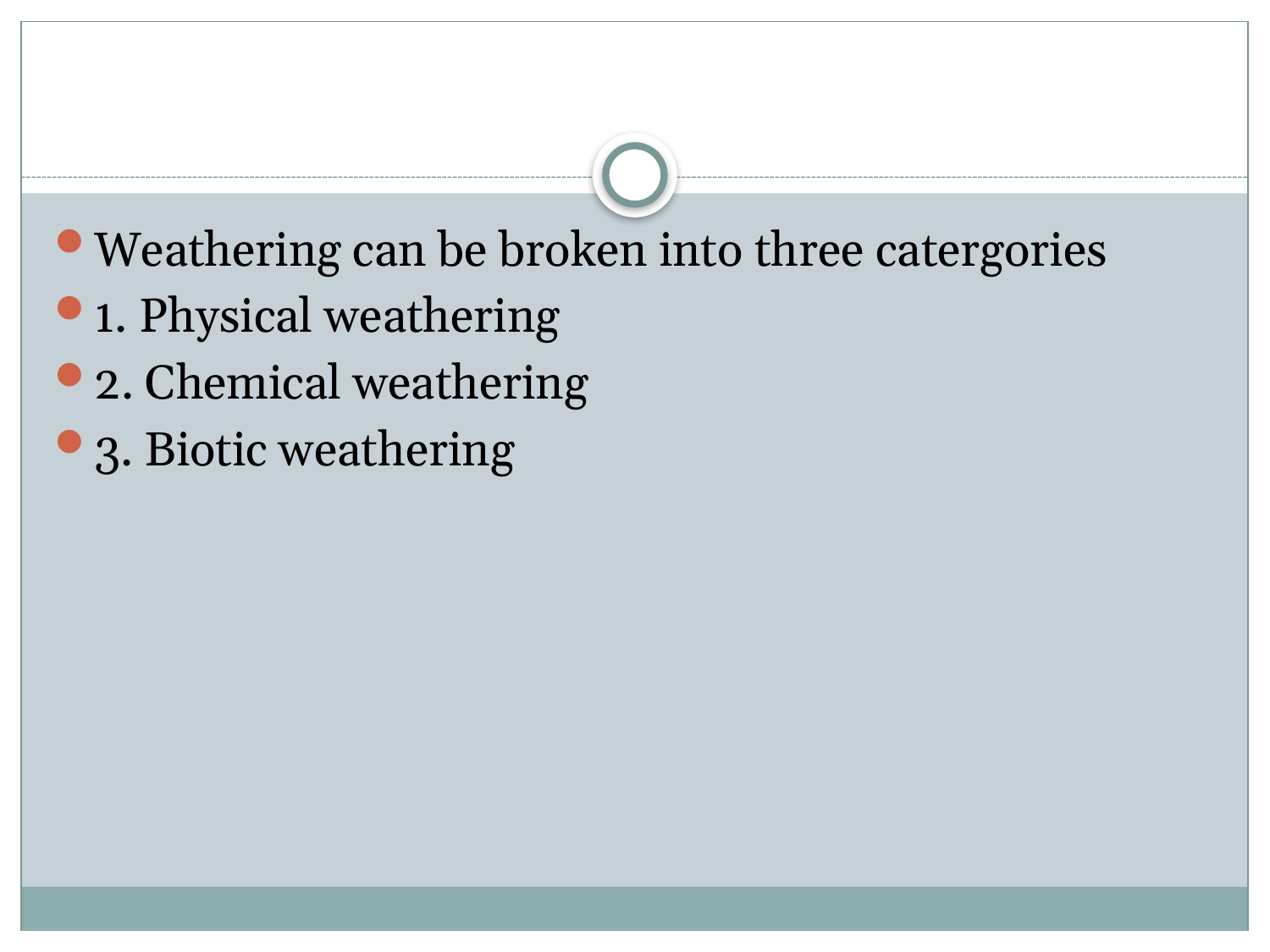

#
Weathering can be broken into three catergories
1. Physical weathering
2. Chemical weathering
3. Biotic weathering